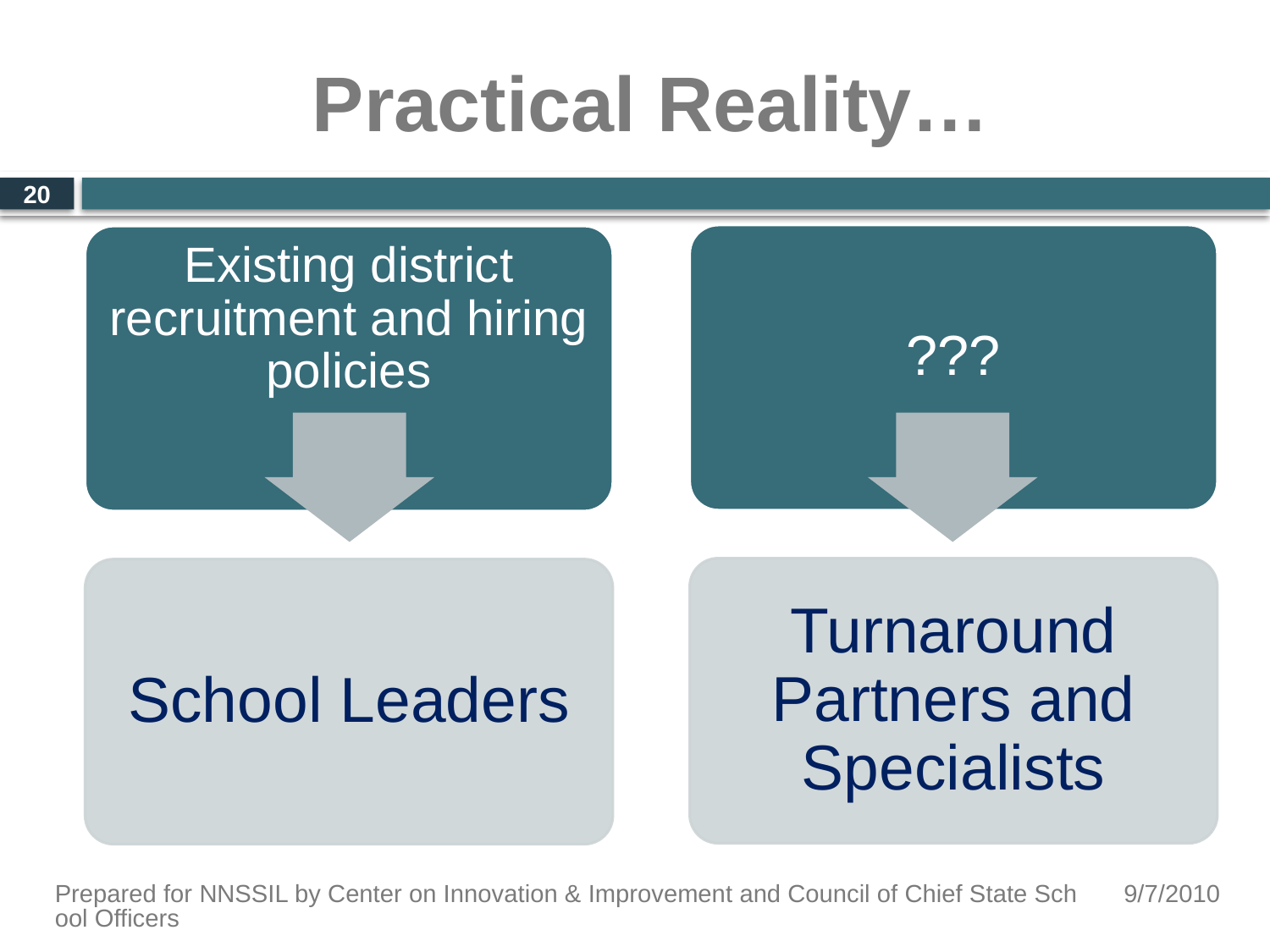

# Practical Reality…
20
Existing district recruitment and hiring policies
School Leaders

???
Turnaround Partners and Specialists
Prepared for NNSSIL by Center on Innovation & Improvement and Council of Chief State School Officers
9/7/2010